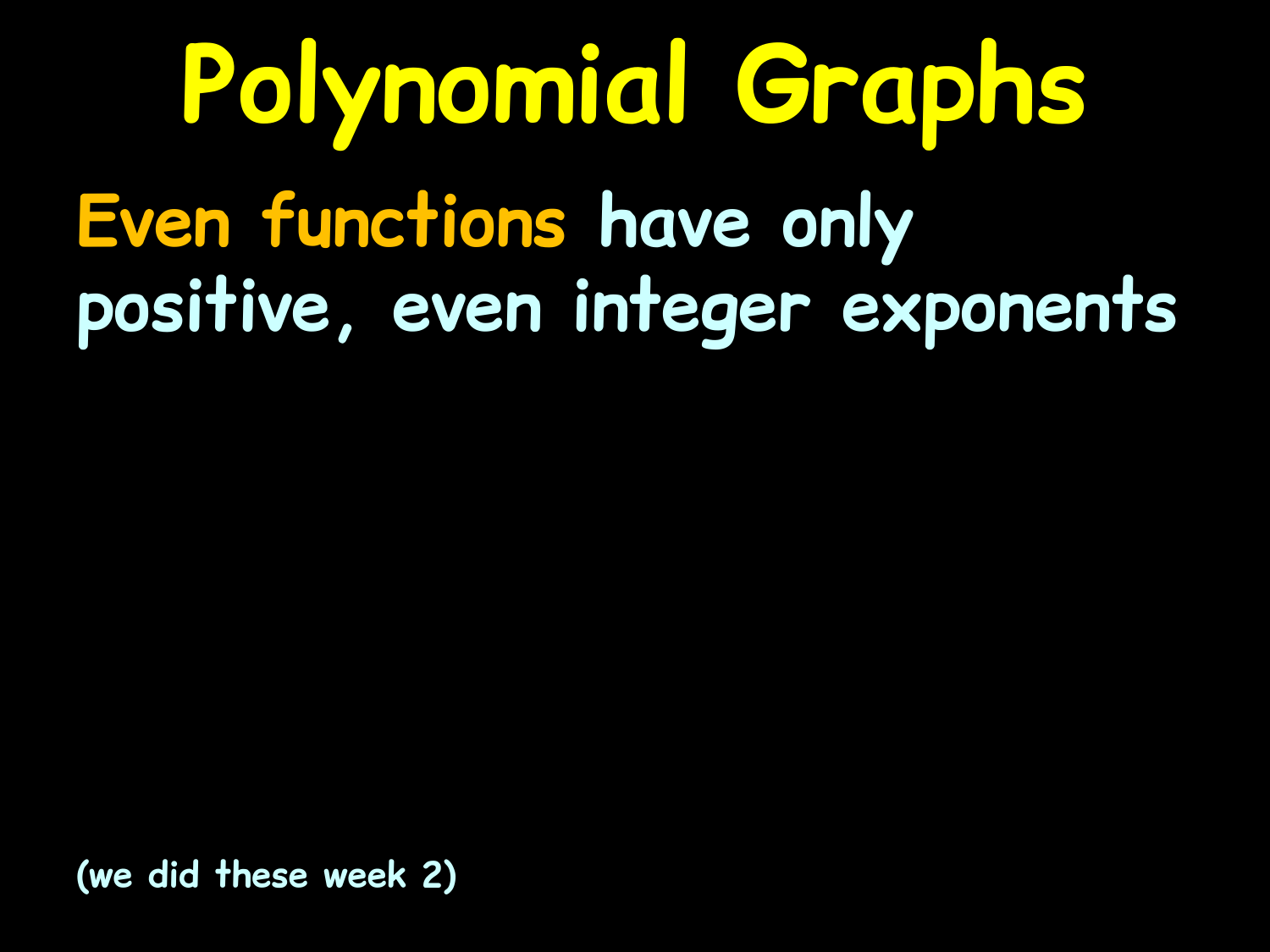

# Polynomial Graphs
Even functions have only positive, even integer exponents

(we did these week 2)